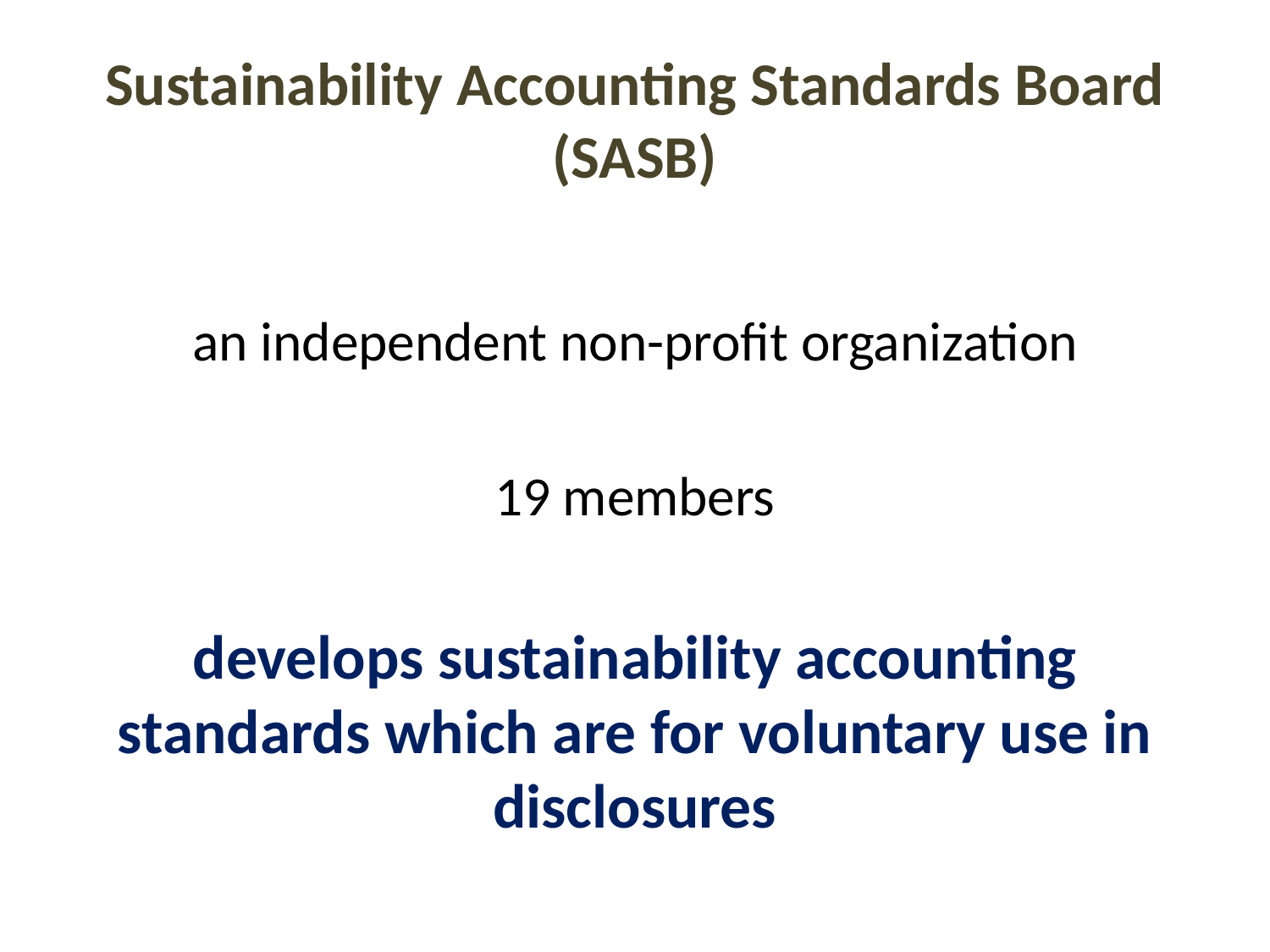

# Sustainability Accounting Standards Board (SASB)

an independent non-profit organization

19 members

develops sustainability accounting standards which are for voluntary use in disclosures